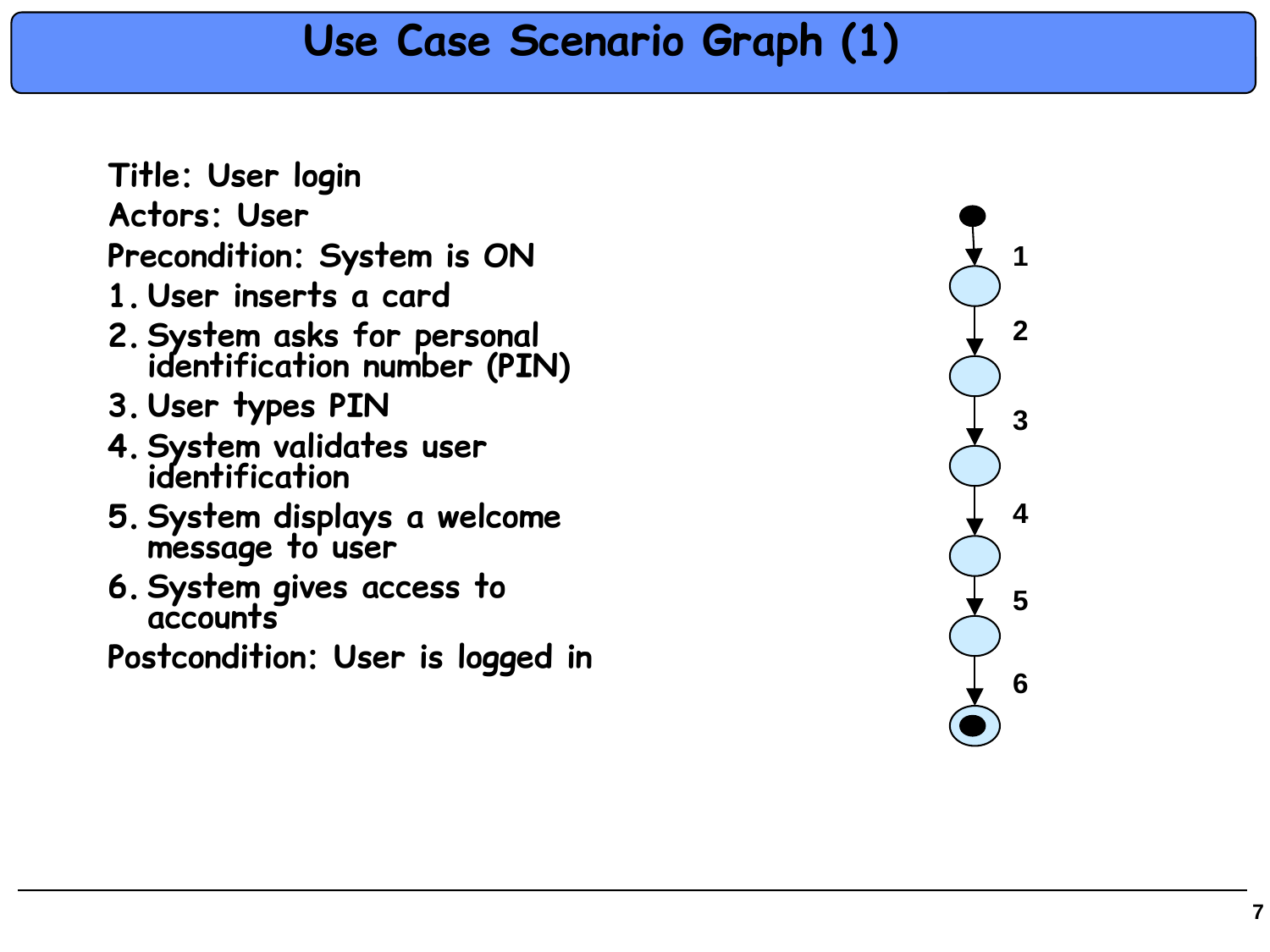

# Use Case Scenario Graph (1)
Title: User login
Actors: User
Precondition: System is ON
User inserts a card
System asks for personal identification number (PIN)
User types PIN
System validates user identification
System displays a welcome message to user
System gives access to accounts
Postcondition: User is logged in

1

2

3

4

5

6